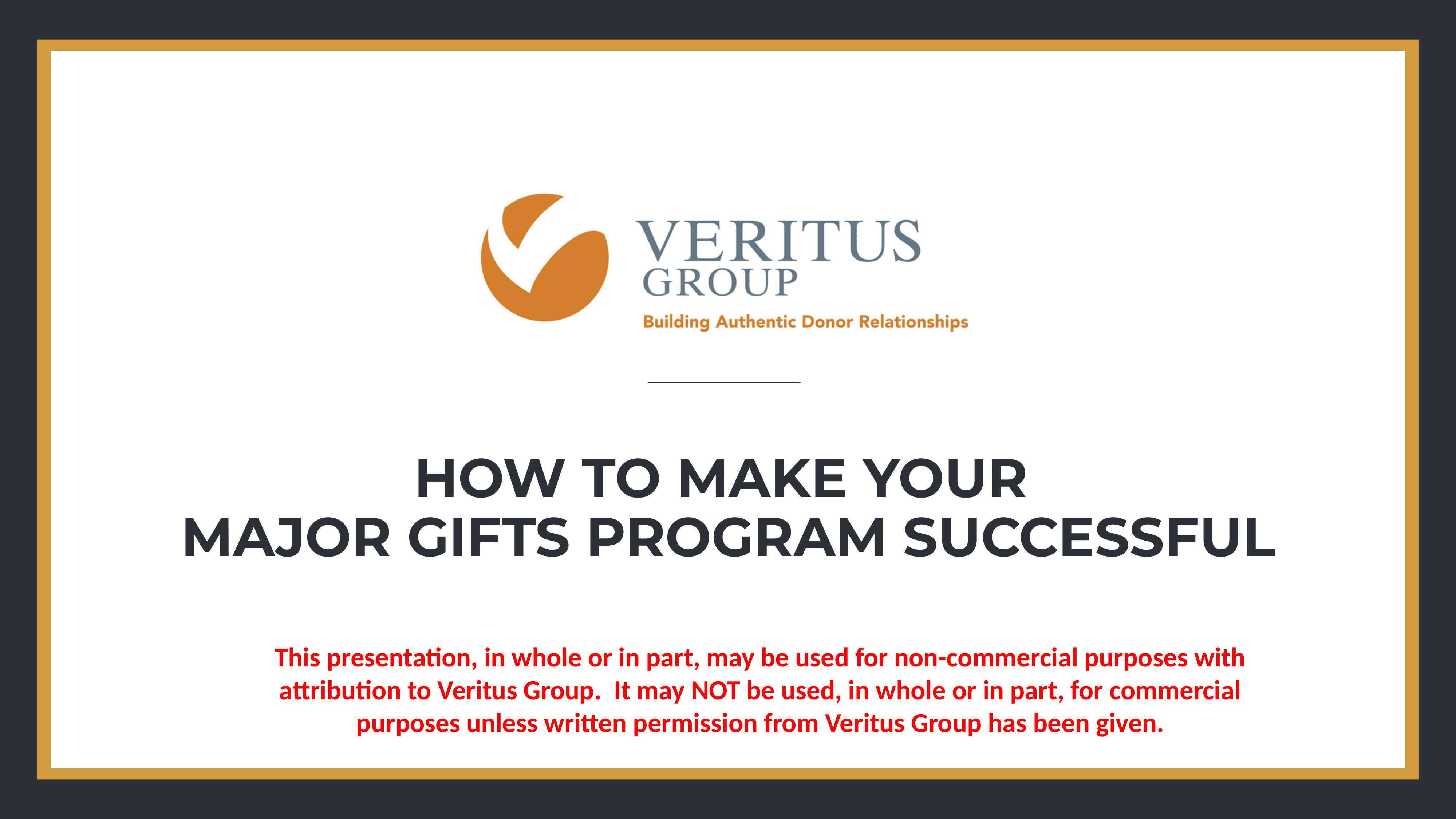

# How To Make Your Major Gifts Program Successful
This presentation, in whole or in part, may be used for non-commercial purposes with attribution to Veritus Group.  It may NOT be used, in whole or in part, for commercial purposes unless written permission from Veritus Group has been given.